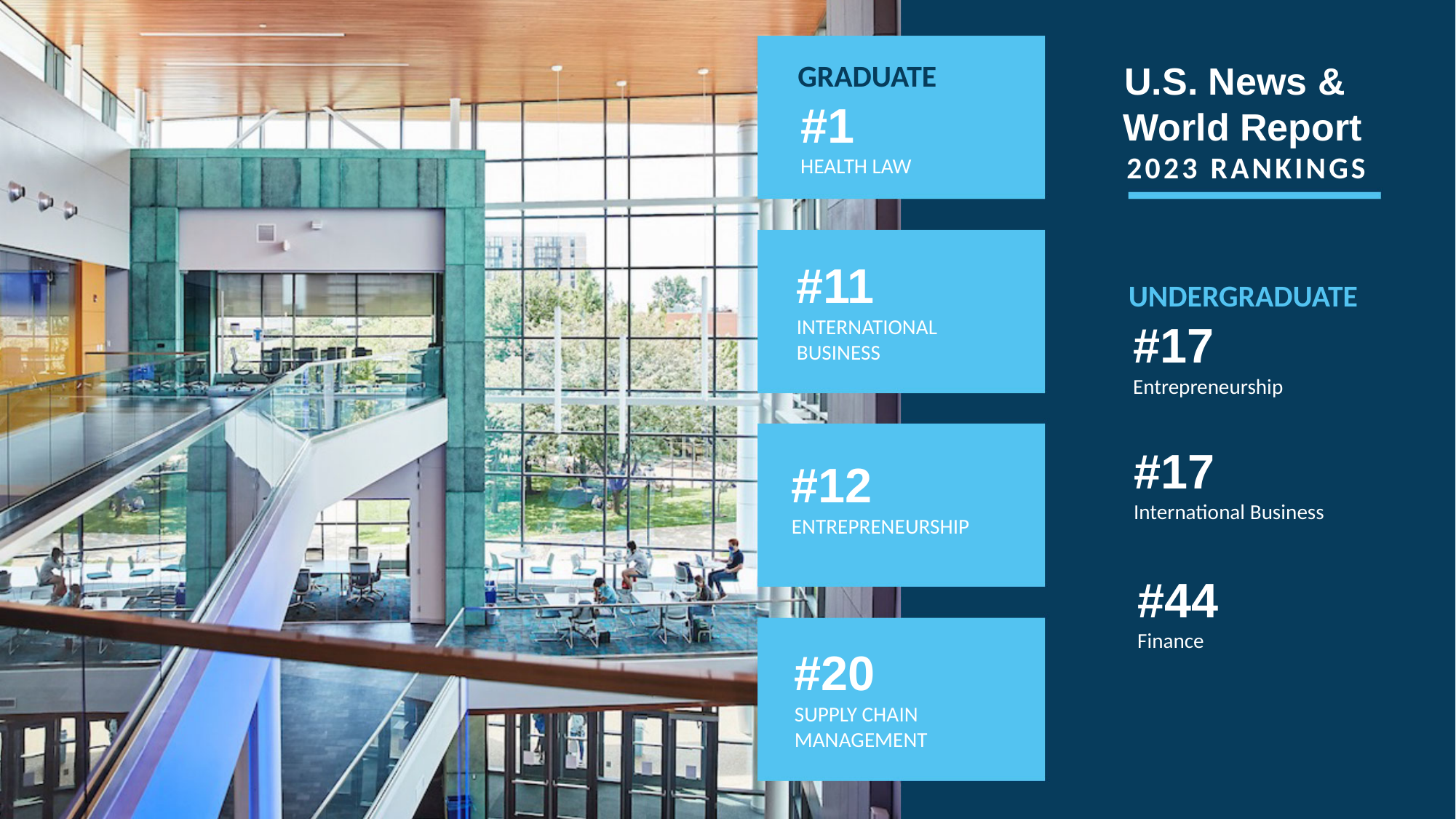

GRADUATE
U.S. News &
World Report
2023 RANKINGS
#1
HEALTH LAW
#11
INTERNATIONAL
BUSINESS
UNDERGRADUATE
#17
Entrepreneurship
#17
International Business
#12
ENTREPRENEURSHIP
#44
Finance
#20
SUPPLY CHAIN
MANAGEMENT